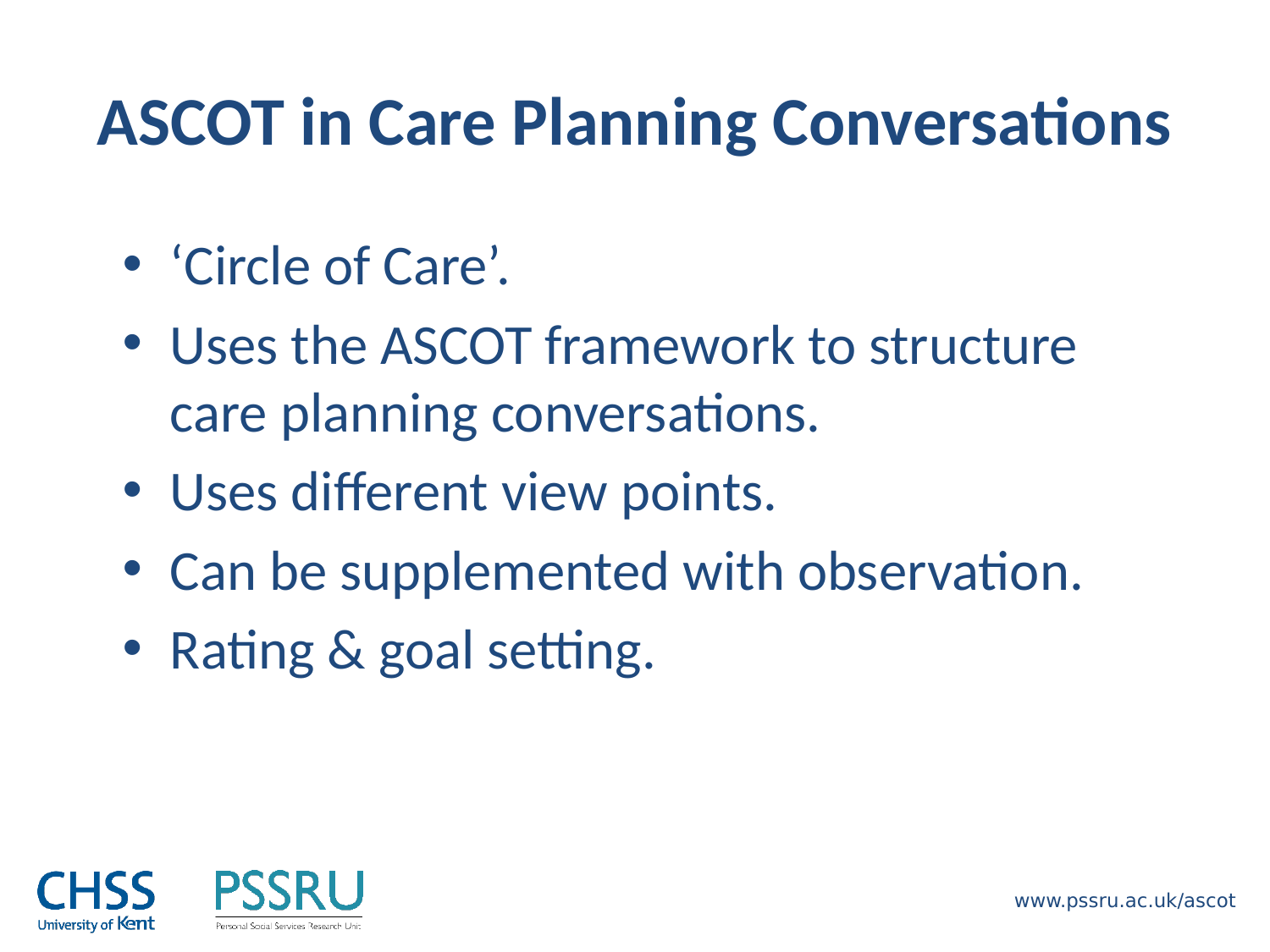

# ASCOT in Care Planning Conversations
‘Circle of Care’.
Uses the ASCOT framework to structure care planning conversations.
Uses different view points.
Can be supplemented with observation.
Rating & goal setting.